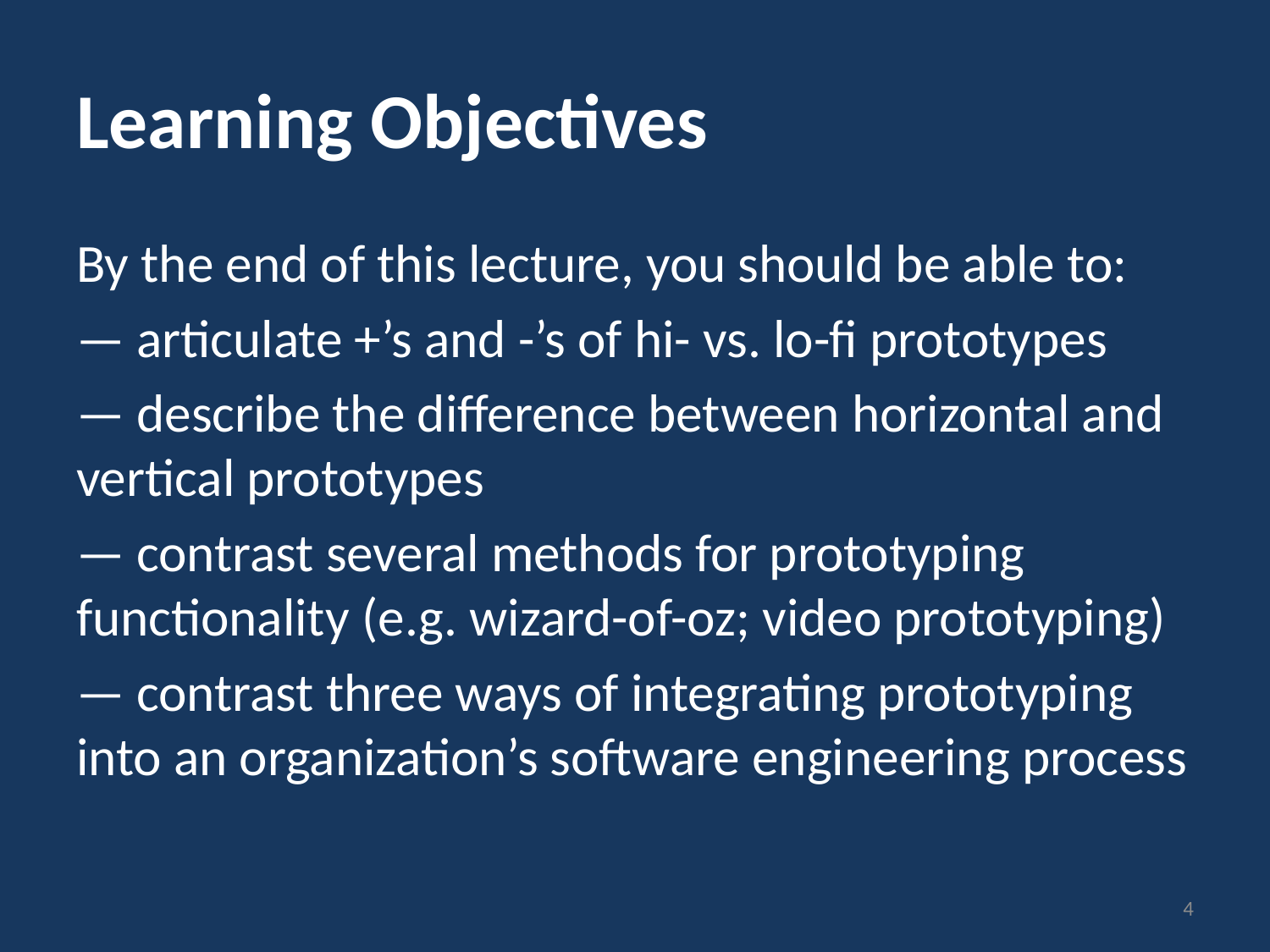

# Learning Objectives
By the end of this lecture, you should be able to:
— articulate +’s and -’s of hi- vs. lo-fi prototypes
— describe the difference between horizontal and vertical prototypes
— contrast several methods for prototyping functionality (e.g. wizard-of-oz; video prototyping)
— contrast three ways of integrating prototyping into an organization’s software engineering process

4